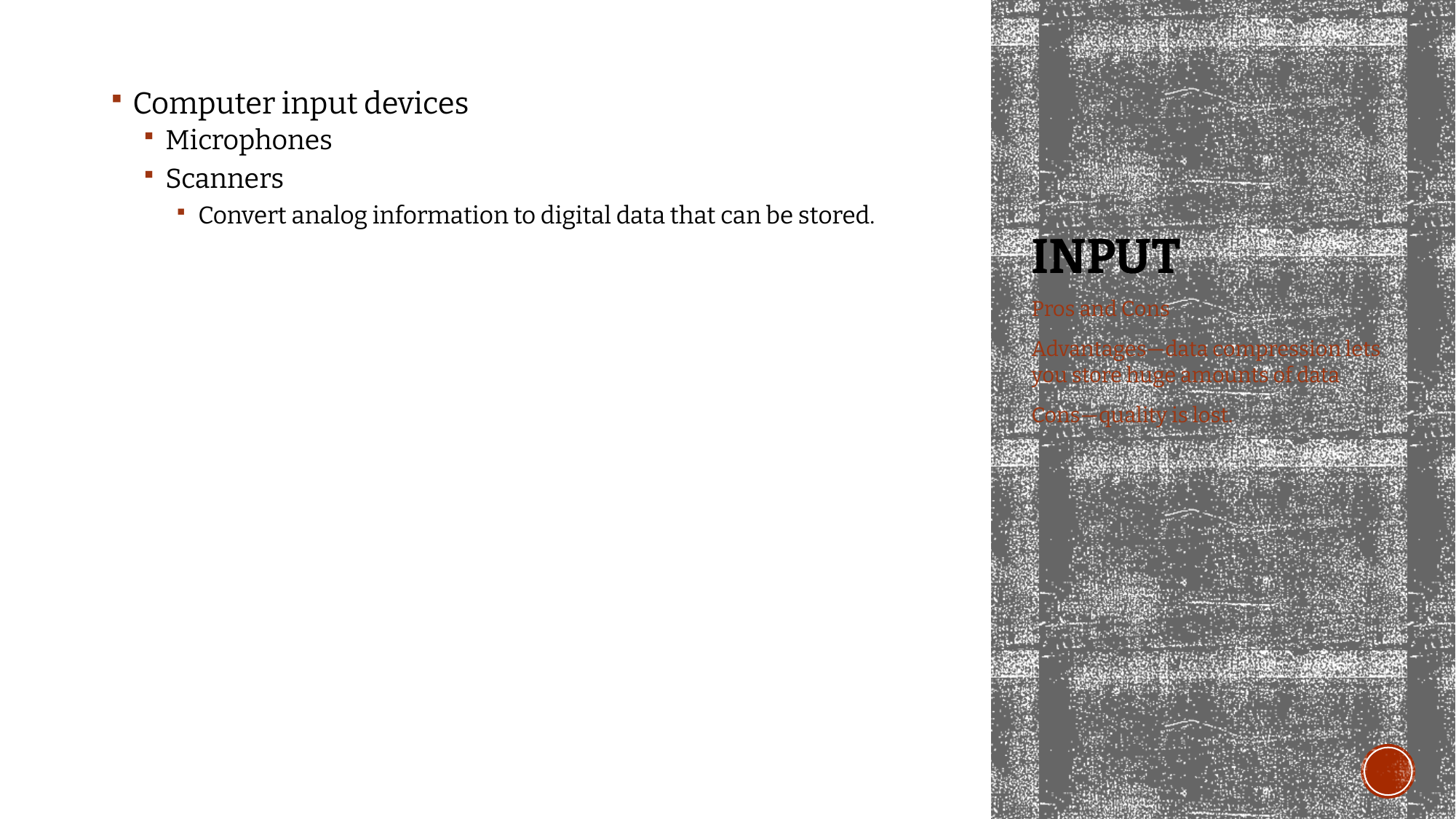

Computer input devices
Microphones
Scanners
Convert analog information to digital data that can be stored.
# Input
Pros and Cons
Advantages—data compression lets you store huge amounts of data
Cons—quality is lost.